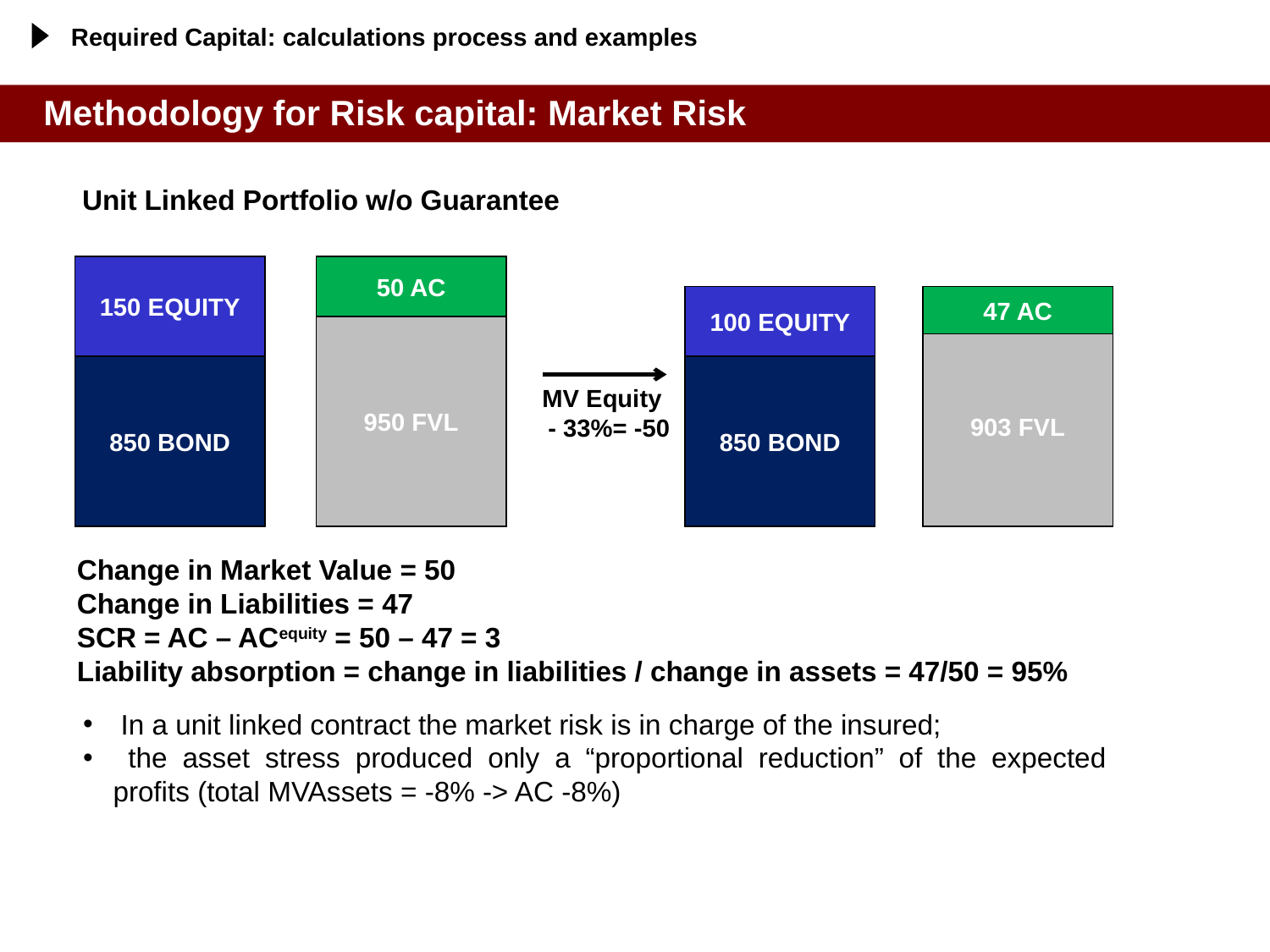

Required Capital: calculations process and examples

Methodology for Risk capital: Market Risk
Unit Linked Portfolio w/o Guarantee
150 EQUITY
50 AC
100 EQUITY
47 AC
950 FVL
903 FVL
850 BOND
850 BOND
MV Equity
- 33%= -50
Change in Market Value = 50
Change in Liabilities = 47
SCR = AC – ACequity = 50 – 47 = 3
Liability absorption = change in liabilities / change in assets = 47/50 = 95%
 In a unit linked contract the market risk is in charge of the insured;
 the asset stress produced only a “proportional reduction” of the expected profits (total MVAssets = -8% -> AC -8%)